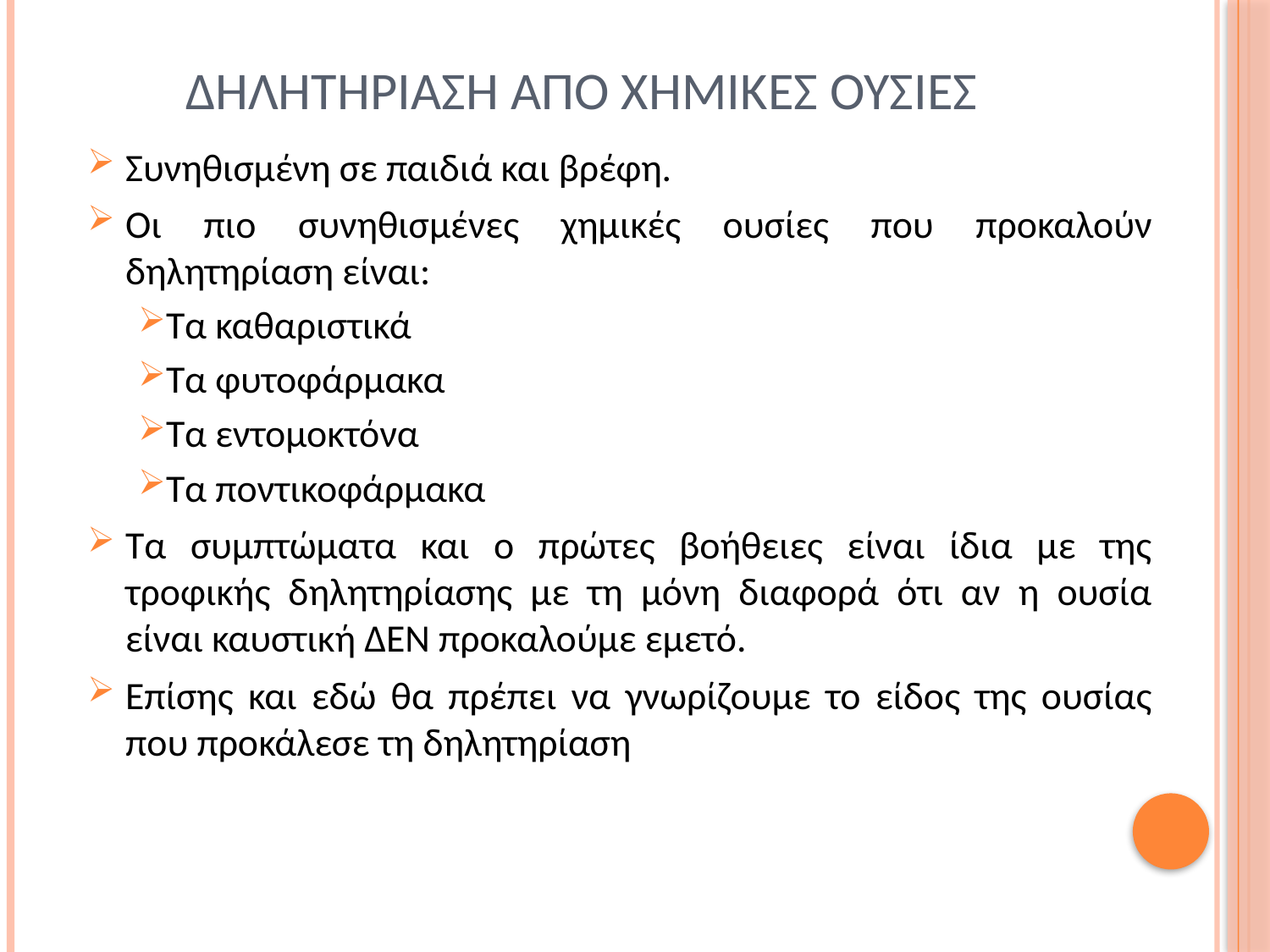

# Δηλητηριαση απο χημικεσ ουσιεσ
Συνηθισμένη σε παιδιά και βρέφη.
Οι πιο συνηθισμένες χημικές ουσίες που προκαλούν δηλητηρίαση είναι:
Τα καθαριστικά
Τα φυτοφάρμακα
Τα εντομοκτόνα
Τα ποντικοφάρμακα
Τα συμπτώματα και ο πρώτες βοήθειες είναι ίδια με της τροφικής δηλητηρίασης με τη μόνη διαφορά ότι αν η ουσία είναι καυστική ΔΕΝ προκαλούμε εμετό.
Επίσης και εδώ θα πρέπει να γνωρίζουμε το είδος της ουσίας που προκάλεσε τη δηλητηρίαση